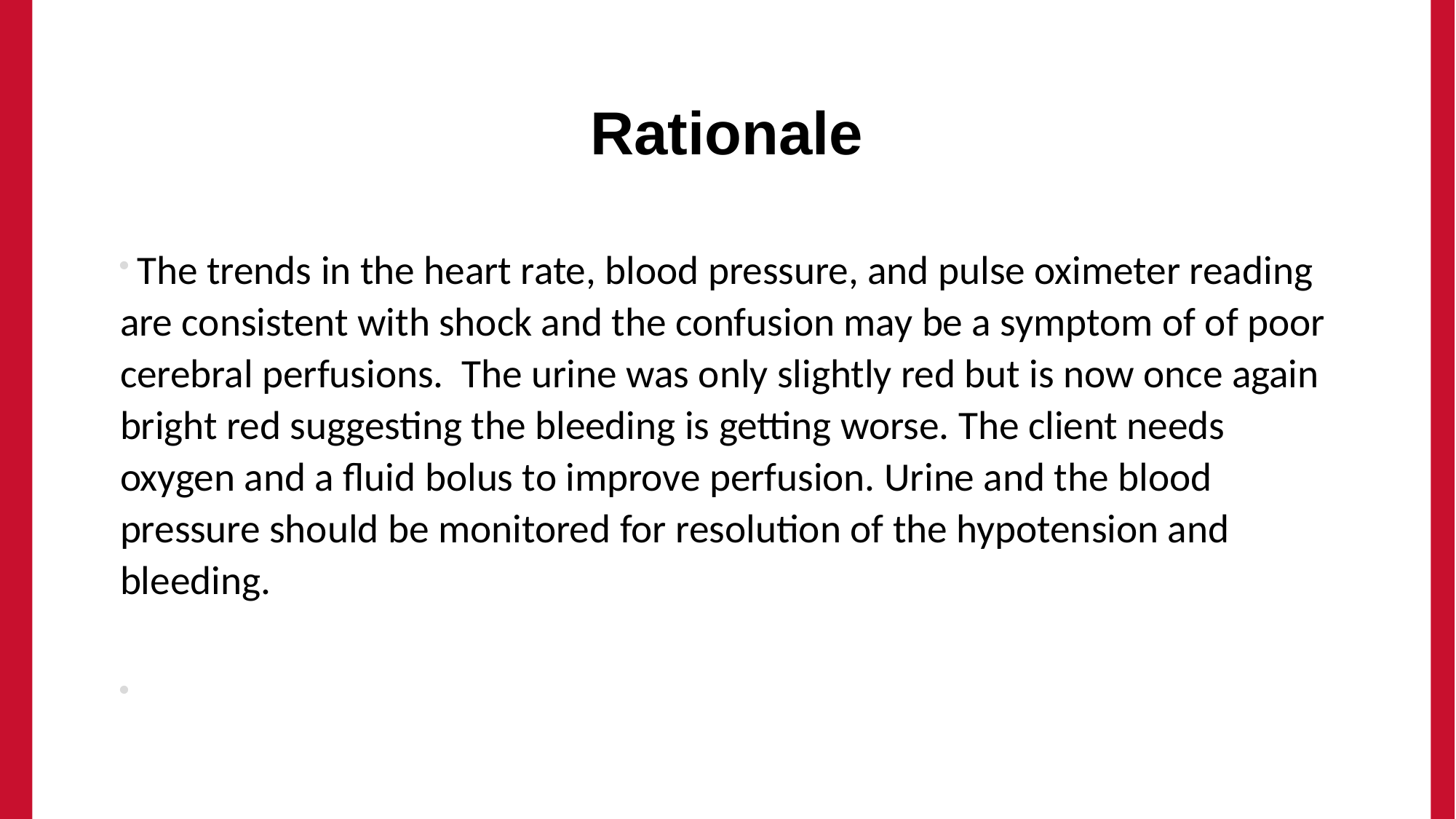

# Rationale
 The trends in the heart rate, blood pressure, and pulse oximeter reading are consistent with shock and the confusion may be a symptom of of poor cerebral perfusions.  The urine was only slightly red but is now once again bright red suggesting the bleeding is getting worse. The client needs oxygen and a fluid bolus to improve perfusion. Urine and the blood pressure should be monitored for resolution of the hypotension and bleeding.